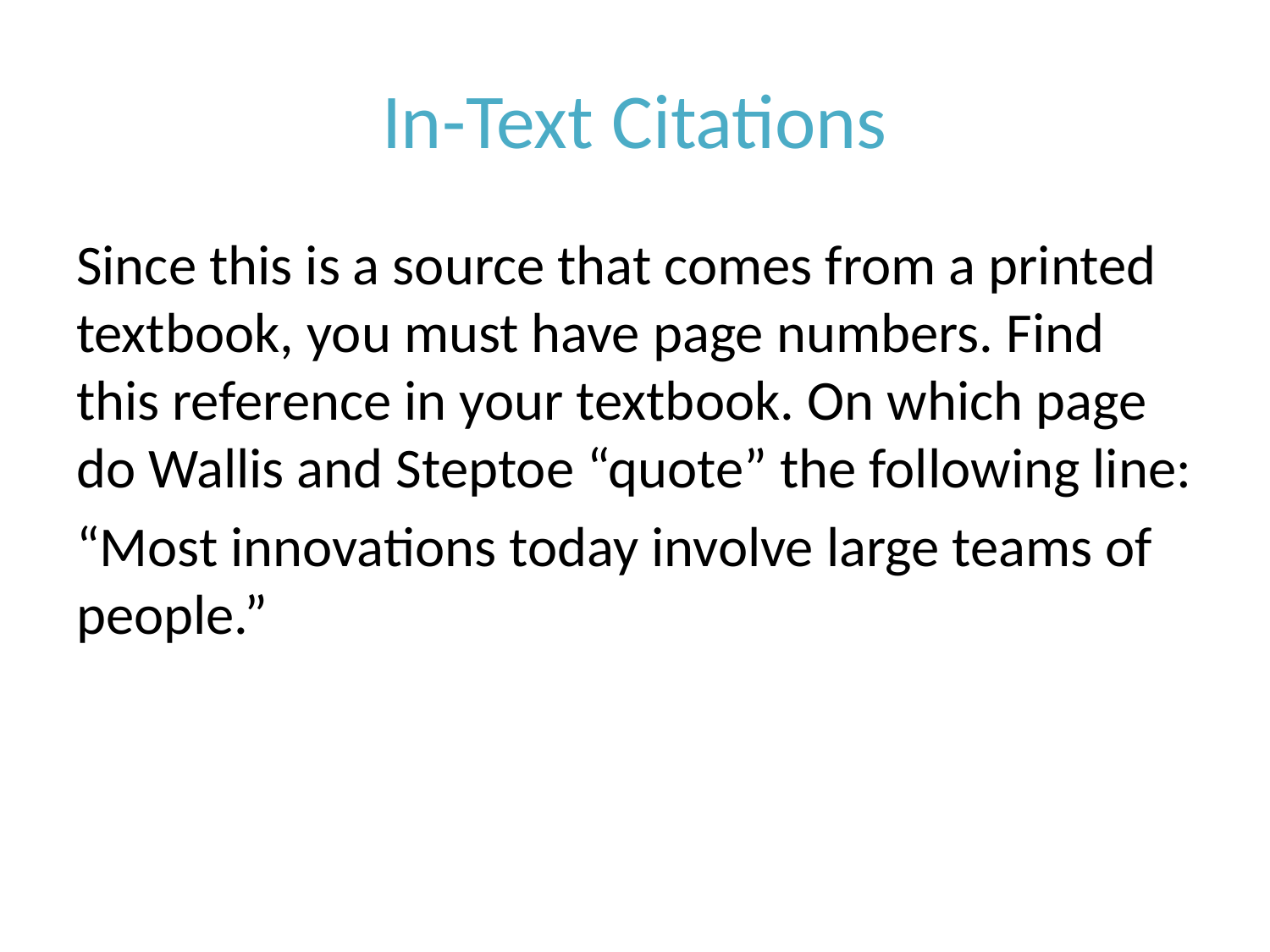

# In-Text Citations
Since this is a source that comes from a printed textbook, you must have page numbers. Find this reference in your textbook. On which page do Wallis and Steptoe “quote” the following line:
“Most innovations today involve large teams of people.”